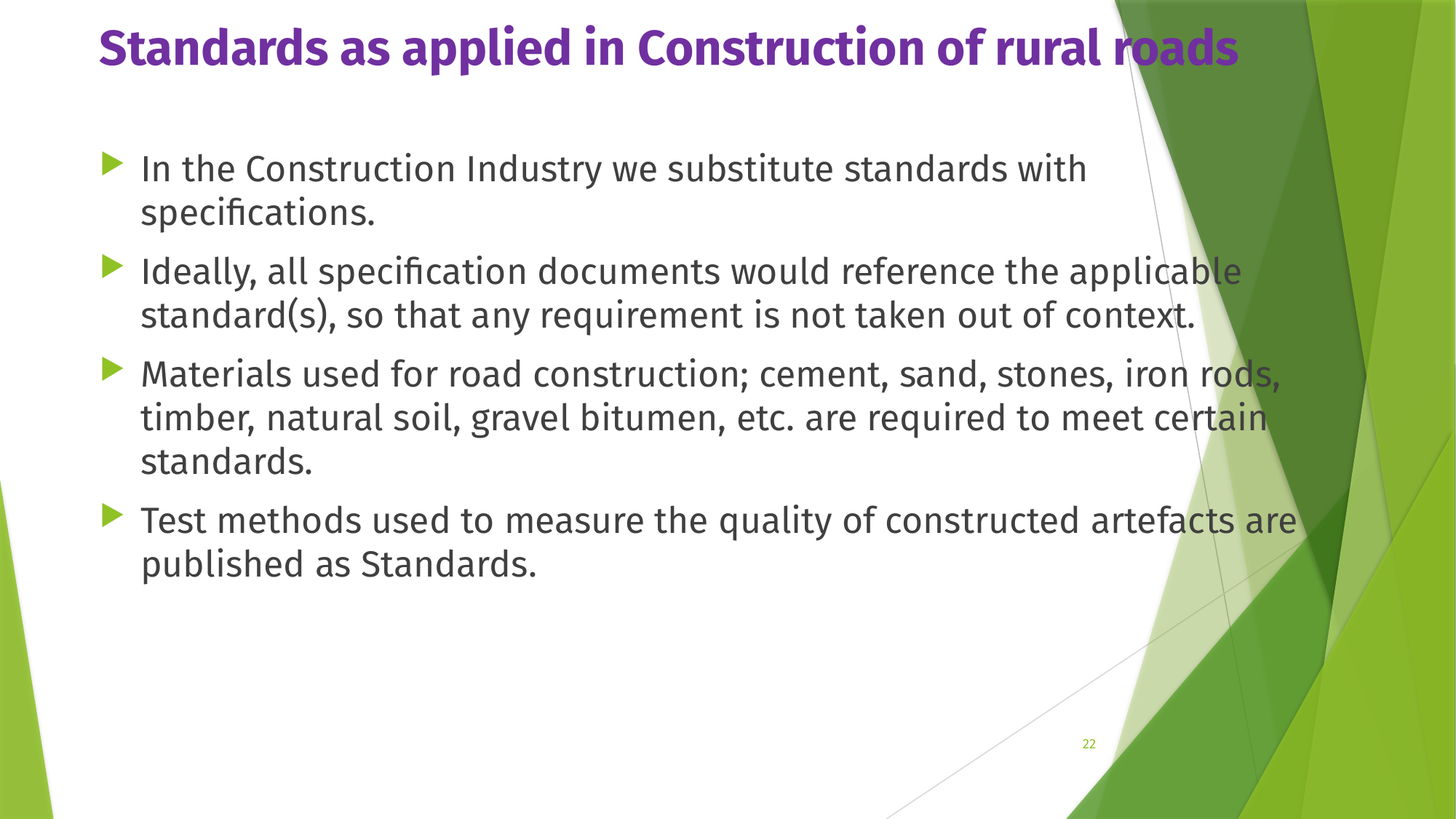

# Standards as applied in Construction of rural roads
In the Construction Industry we substitute standards with specifications.
Ideally, all specification documents would reference the applicable standard(s), so that any requirement is not taken out of context.
Materials used for road construction; cement, sand, stones, iron rods, timber, natural soil, gravel bitumen, etc. are required to meet certain standards.
Test methods used to measure the quality of constructed artefacts are published as Standards.
22